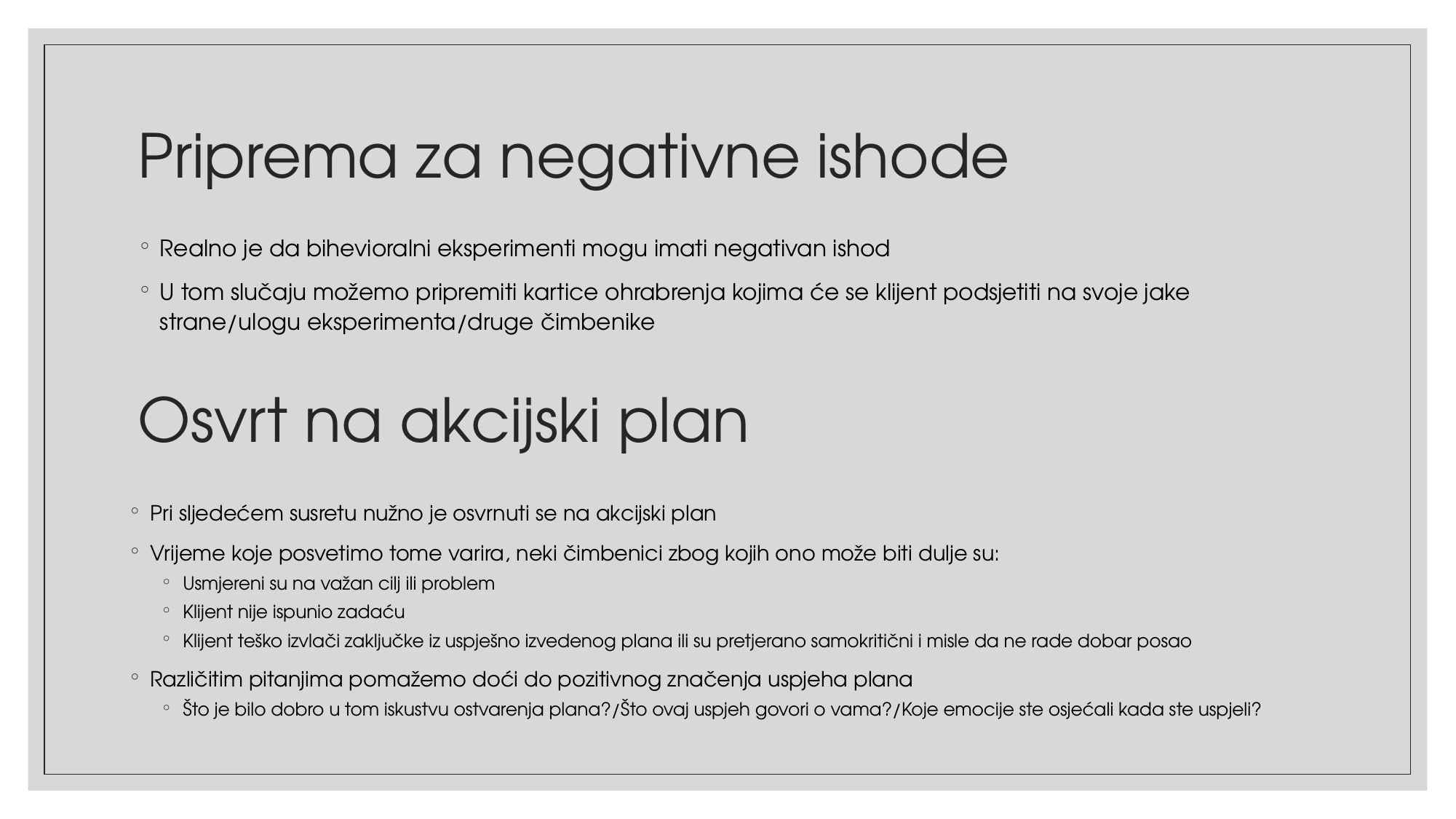

# Priprema za negativne ishode
Realno je da bihevioralni eksperimenti mogu imati negativan ishod
U tom slučaju možemo pripremiti kartice ohrabrenja kojima će se klijent podsjetiti na svoje jake strane/ulogu eksperimenta/druge čimbenike

Osvrt na akcijski plan
Pri sljedećem susretu nužno je osvrnuti se na akcijski plan
Vrijeme koje posvetimo tome varira, neki čimbenici zbog kojih ono može biti dulje su:
Usmjereni su na važan cilj ili problem
Klijent nije ispunio zadaću
Klijent teško izvlači zaključke iz uspješno izvedenog plana ili su pretjerano samokritični i misle da ne rade dobar posao
Različitim pitanjima pomažemo doći do pozitivnog značenja uspjeha plana
Što je bilo dobro u tom iskustvu ostvarenja plana?/Što ovaj uspjeh govori o vama?/Koje emocije ste osjećali kada ste uspjeli?